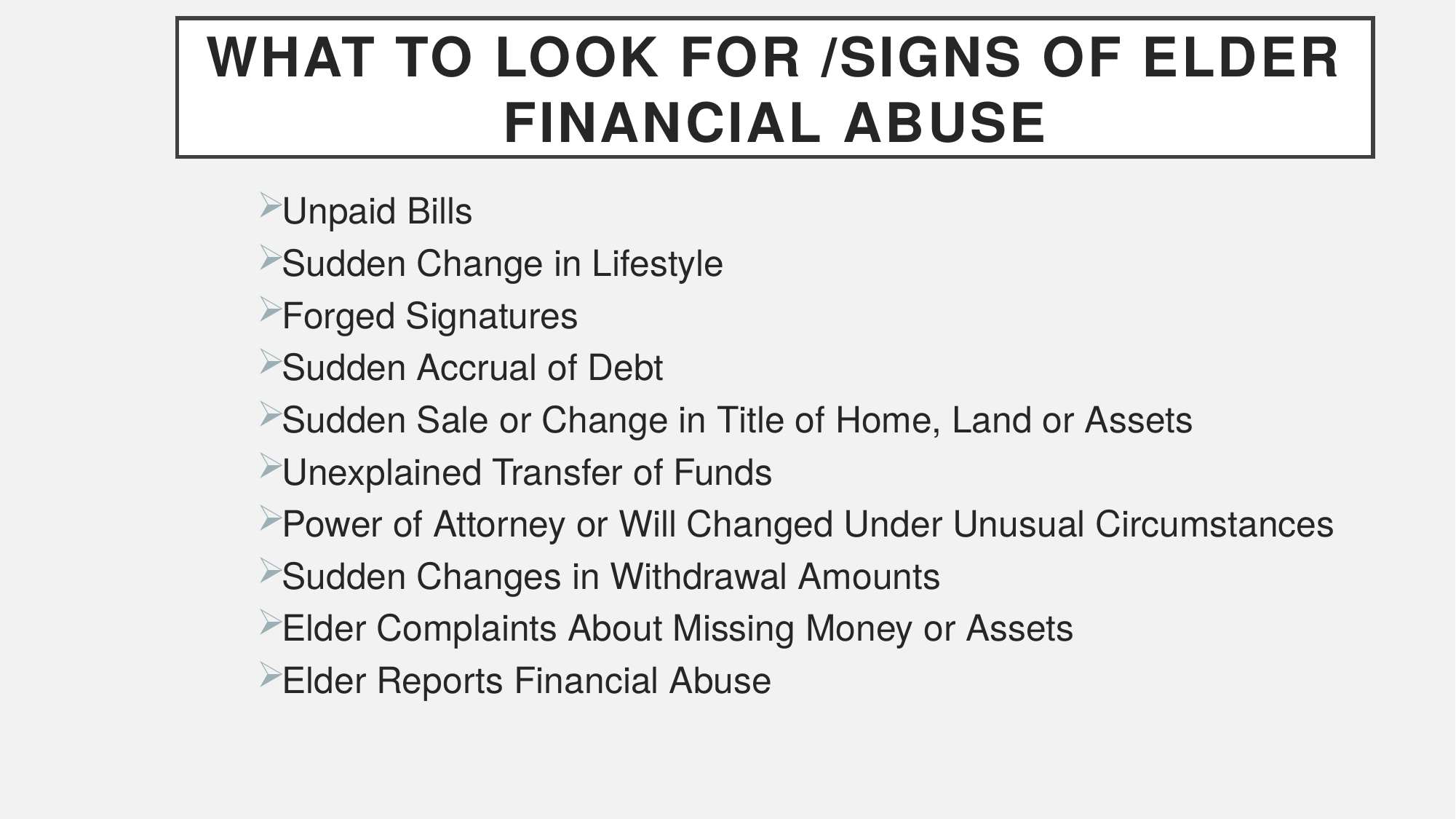

# What to Look For /Signs of Elder Financial Abuse
Unpaid Bills
Sudden Change in Lifestyle
Forged Signatures
Sudden Accrual of Debt
Sudden Sale or Change in Title of Home, Land or Assets
Unexplained Transfer of Funds
Power of Attorney or Will Changed Under Unusual Circumstances
Sudden Changes in Withdrawal Amounts
Elder Complaints About Missing Money or Assets
Elder Reports Financial Abuse